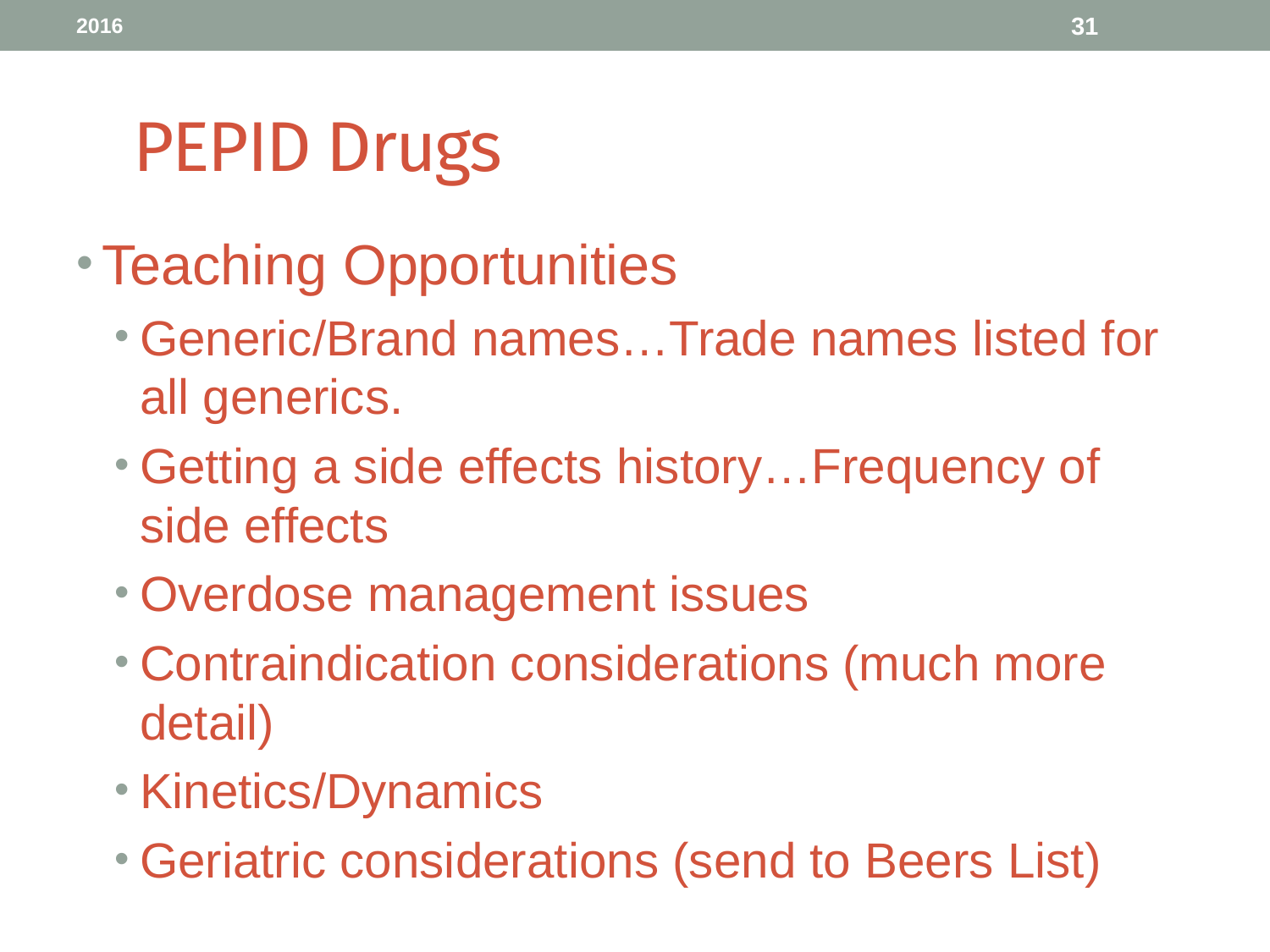

2016
31
# PEPID Drugs
Teaching Opportunities
Generic/Brand names…Trade names listed for all generics.
Getting a side effects history…Frequency of side effects
Overdose management issues
Contraindication considerations (much more detail)
Kinetics/Dynamics
Geriatric considerations (send to Beers List)